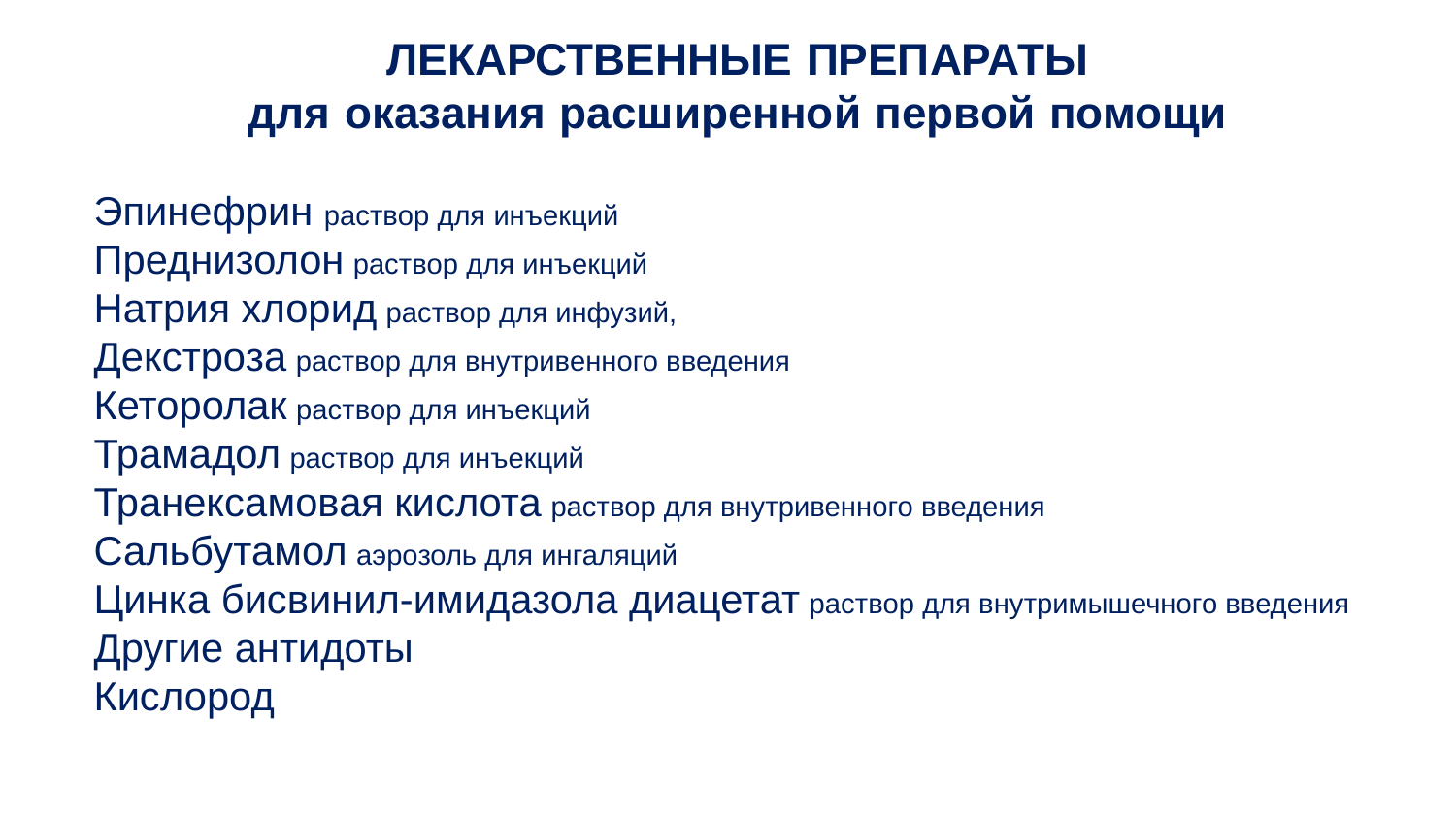

ЛЕКАРСТВЕННЫЕ ПРЕПАРАТЫ
для оказания расширенной первой помощи
Эпинефрин раствор для инъекций
Преднизолон раствор для инъекций
Натрия хлорид раствор для инфузий,
Декстроза раствор для внутривенного введения
Кеторолак раствор для инъекций
Трамадол раствор для инъекций
Транексамовая кислота раствор для внутривенного введения
Сальбутамол аэрозоль для ингаляций
Цинка бисвинил-имидазола диацетат раствор для внутримышечного введения
Другие антидоты
Кислород